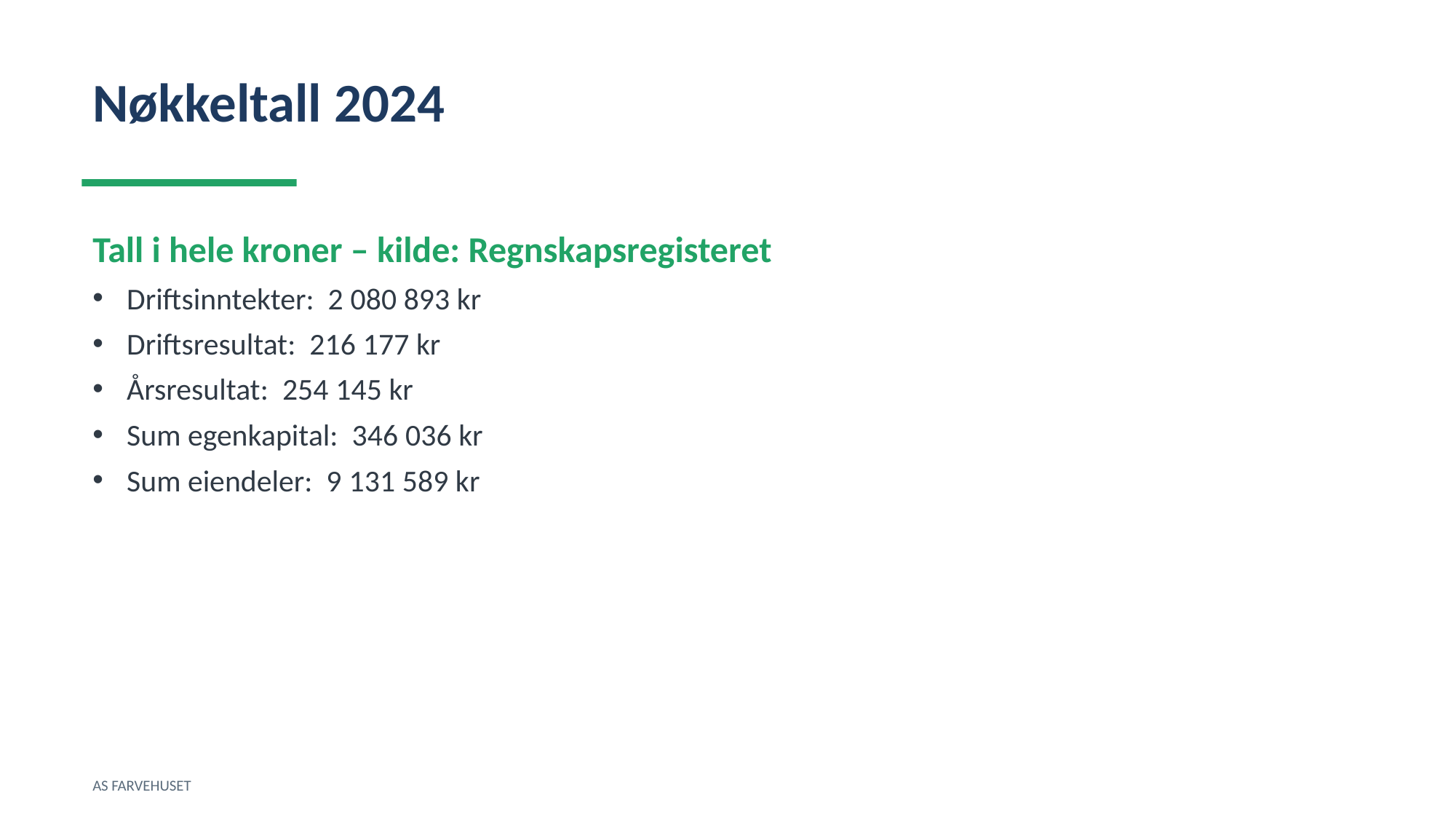

Nøkkeltall 2024

Tall i hele kroner – kilde: Regnskapsregisteret
Driftsinntekter:  2 080 893 kr
Driftsresultat:  216 177 kr
Årsresultat:  254 145 kr
Sum egenkapital:  346 036 kr
Sum eiendeler:  9 131 589 kr
AS FARVEHUSET